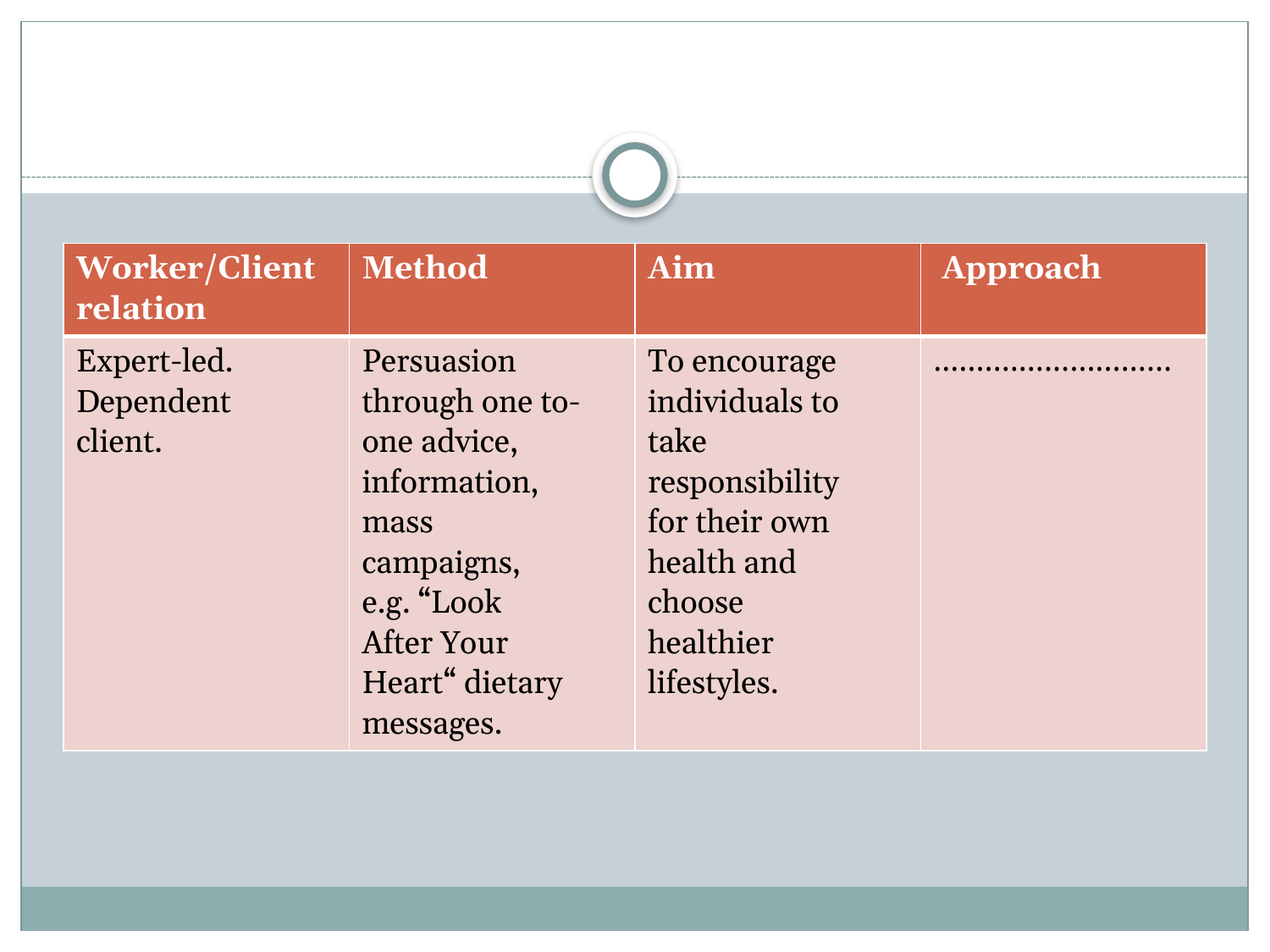

| Worker/Client relation | Method | Aim | Approach |
| --- | --- | --- | --- |
| Expert-led. Dependent client. | Persuasion through one to- one advice, information, mass campaigns, e.g. “Look After Your Heart“ dietary messages. | To encourage individuals to take responsibility for their own health and choose healthier lifestyles. | ………………………. |